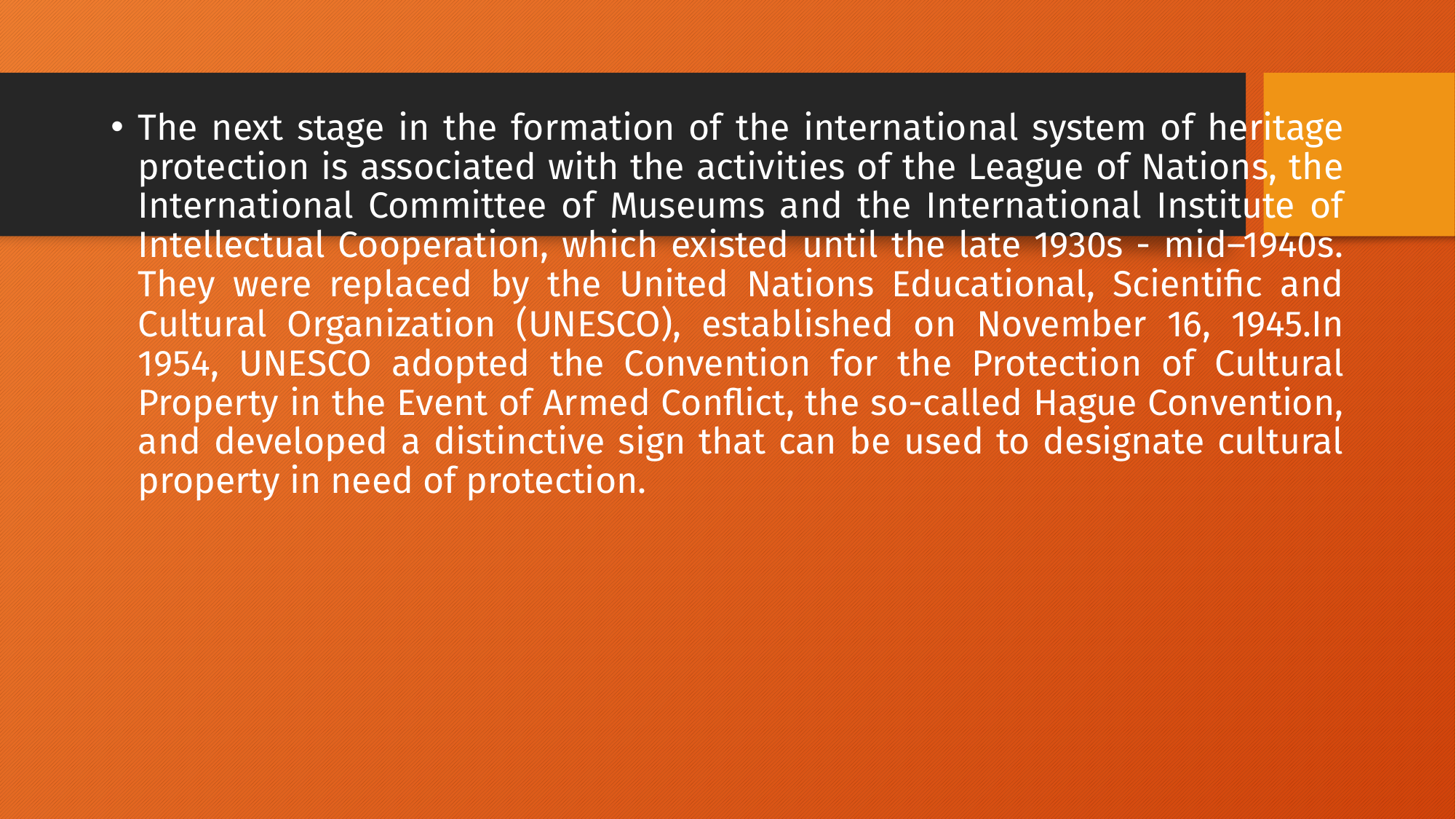

The next stage in the formation of the international system of heritage protection is associated with the activities of the League of Nations, the International Committee of Museums and the International Institute of Intellectual Cooperation, which existed until the late 1930s - mid–1940s. They were replaced by the United Nations Educational, Scientific and Cultural Organization (UNESCO), established on November 16, 1945.In 1954, UNESCO adopted the Convention for the Protection of Cultural Property in the Event of Armed Conflict, the so-called Hague Convention, and developed a distinctive sign that can be used to designate cultural property in need of protection.